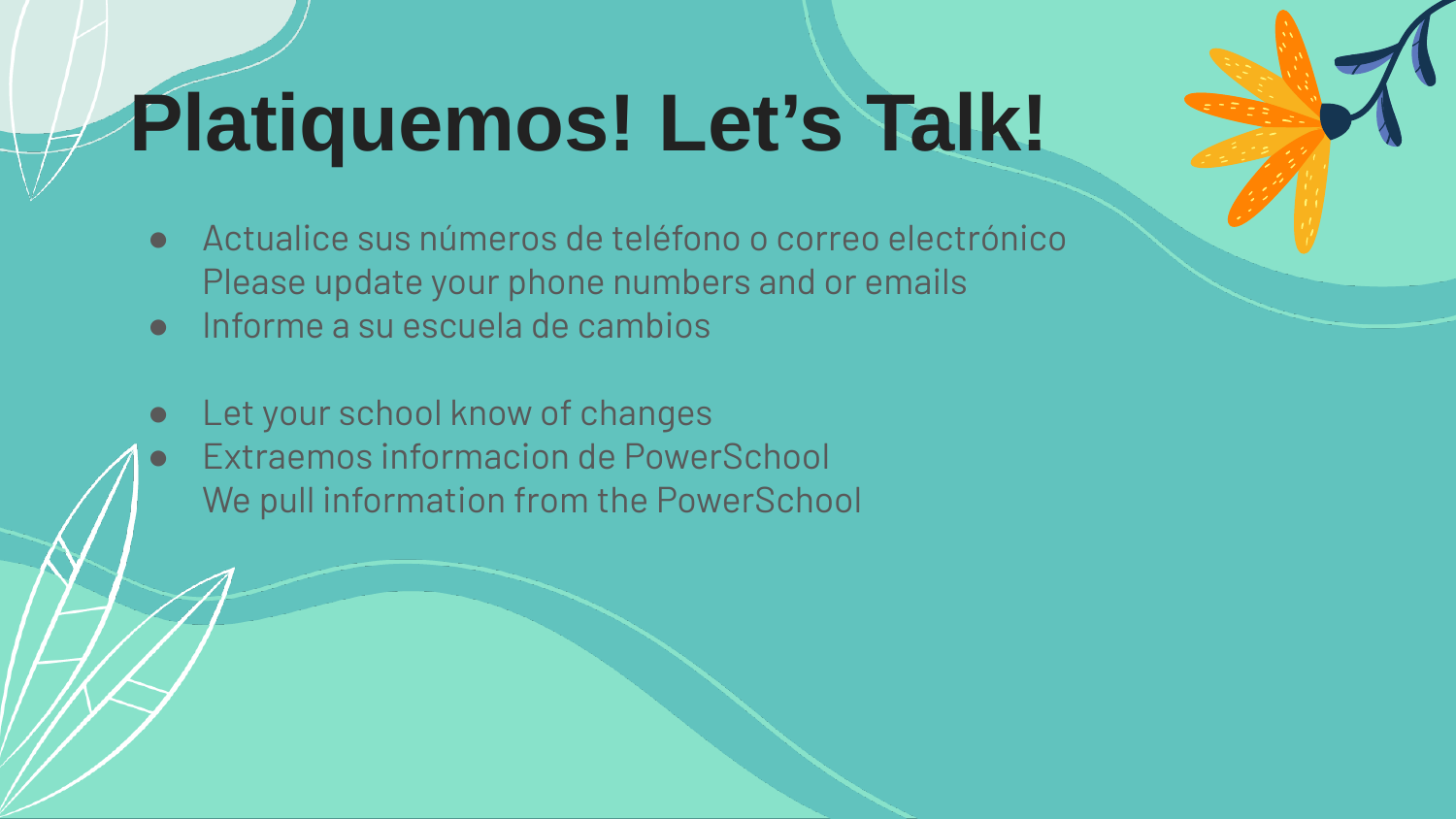

# Platiquemos! Let’s Talk!
Actualice sus números de teléfono o correo electrónico
Please update your phone numbers and or emails
Informe a su escuela de cambios

Let your school know of changes
Extraemos informacion de PowerSchool
We pull information from the PowerSchool